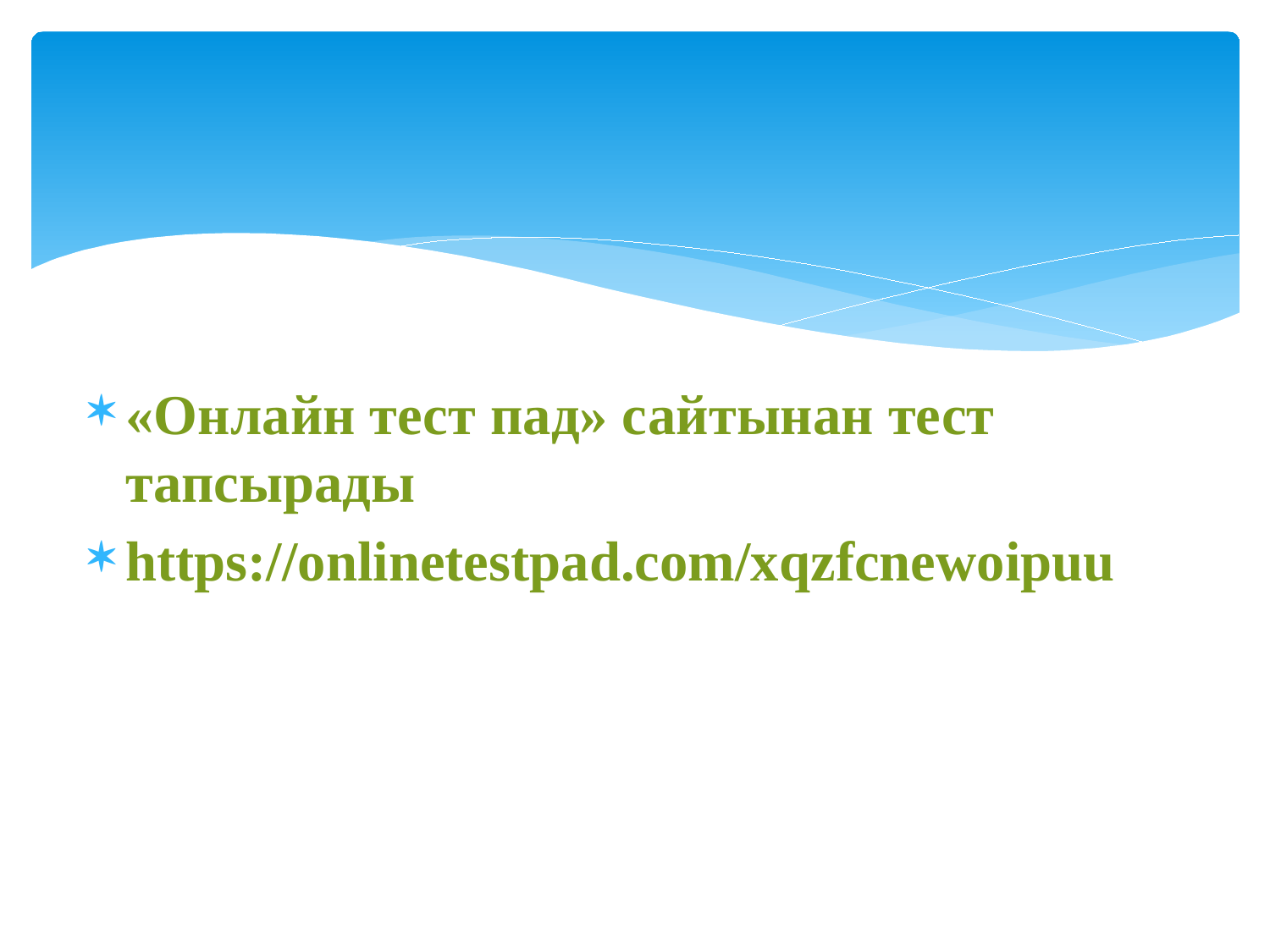

«Онлайн тест пад» сайтынан тест тапсырады
https://onlinetestpad.com/xqzfcnewoipuu